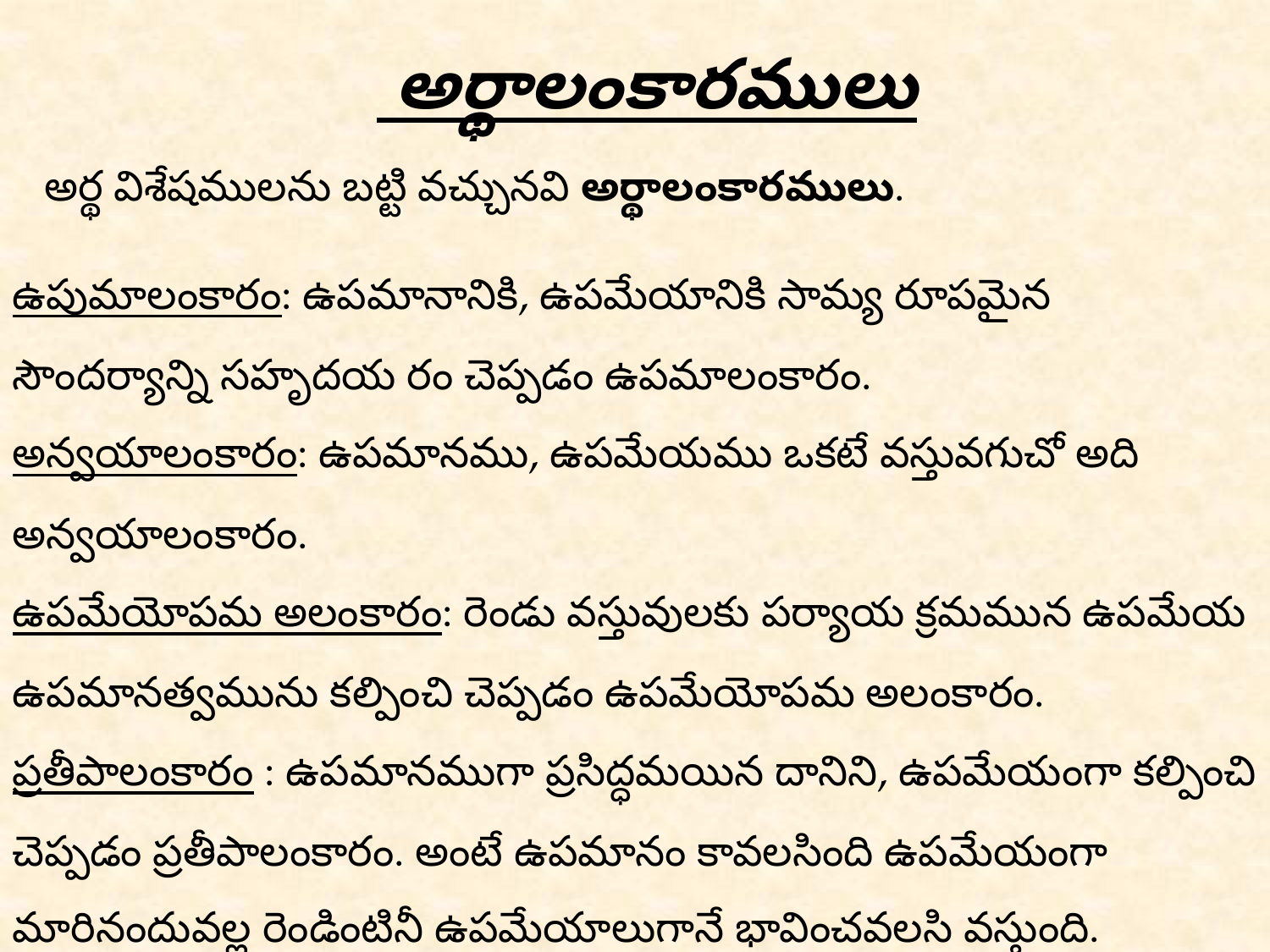

అర్థాలంకారములు
అర్థ విశేషములను బట్టి వచ్చునవి అర్థాలంకారములు.
ఉపుమాలంకారం: ఉపమానానికి, ఉపమేయానికి సామ్య రూపమైన సౌందర్యాన్ని సహృదయ రం చెప్పడం ఉపమాలంకారం.
అన్వయాలంకారం: ఉపమానము, ఉపమేయము ఒకటే వస్తువగుచో అది అన్వయాలంకారం.
ఉపమేయోపమ అలంకారం: రెండు వస్తువులకు పర్యాయ క్రమమున ఉపమేయ ఉపమానత్వమును కల్పించి చెప్పడం ఉపమేయోపమ అలంకారం.
ప్రతీపాలంకారం : ఉపమానముగా ప్రసిద్ధమయిన దానిని, ఉపమేయంగా కల్పించి చెప్పడం ప్రతీపాలంకారం. అంటే ఉపమానం కావలసింది ఉపమేయంగా మారినందువల్ల రెండింటినీ ఉపమేయాలుగానే భావించవలసి వస్తుంది.